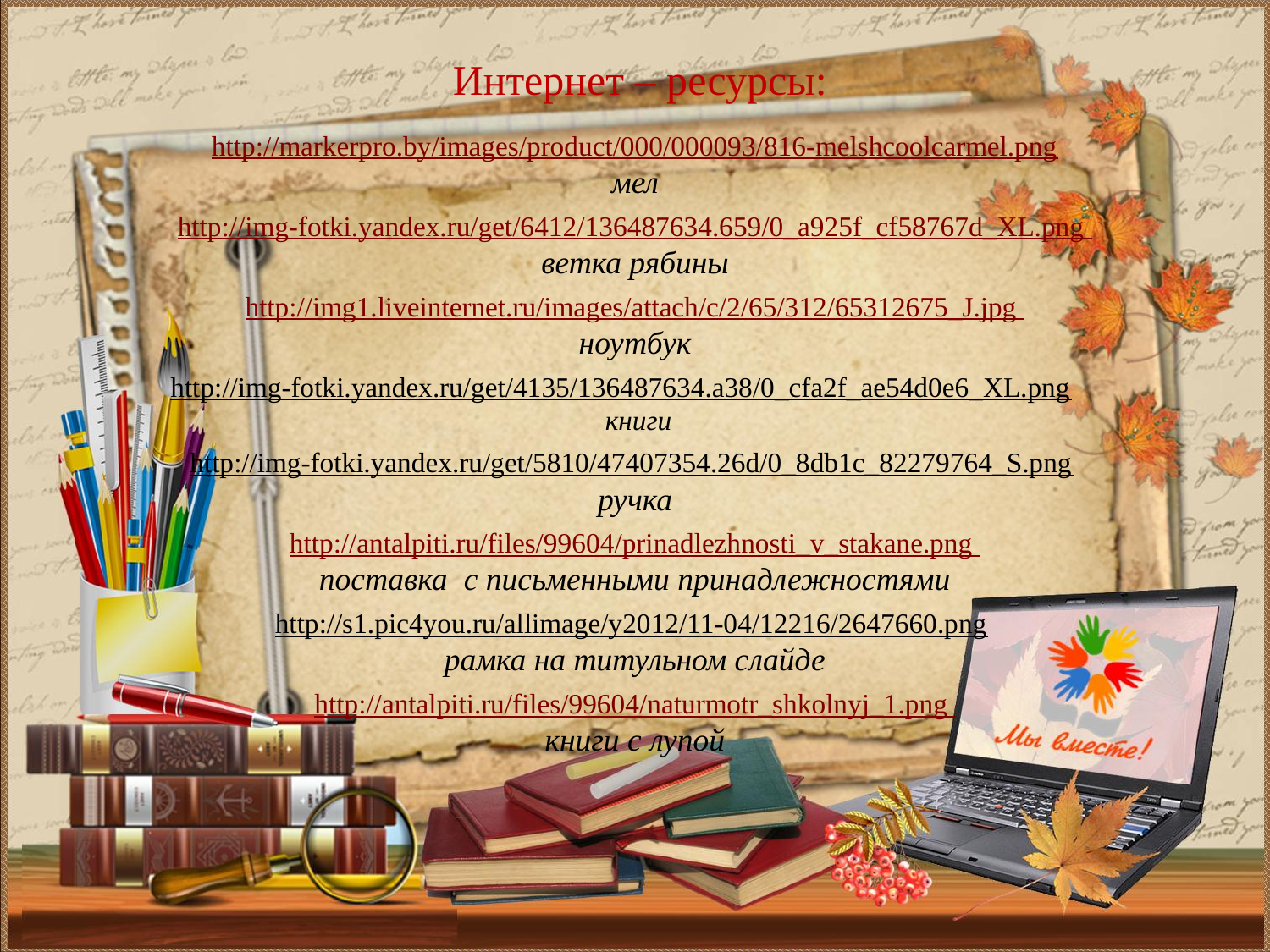

Интернет – ресурсы:
http://markerpro.by/images/product/000/000093/816-melshcoolcarmel.png
мел

http://img-fotki.yandex.ru/get/6412/136487634.659/0_a925f_cf58767d_XL.png
ветка рябины

http://img1.liveinternet.ru/images/attach/c/2/65/312/65312675_J.jpg
ноутбук

http://img-fotki.yandex.ru/get/4135/136487634.a38/0_cfa2f_ae54d0e6_XL.png
 книги

http://img-fotki.yandex.ru/get/5810/47407354.26d/0_8db1c_82279764_S.png
ручка

http://antalpiti.ru/files/99604/prinadlezhnosti_v_stakane.png
поставка  с письменными принадлежностями

http://s1.pic4you.ru/allimage/y2012/11-04/12216/2647660.png
рамка на титульном слайде

http://antalpiti.ru/files/99604/naturmotr_shkolnyj_1.png
книги с лупой